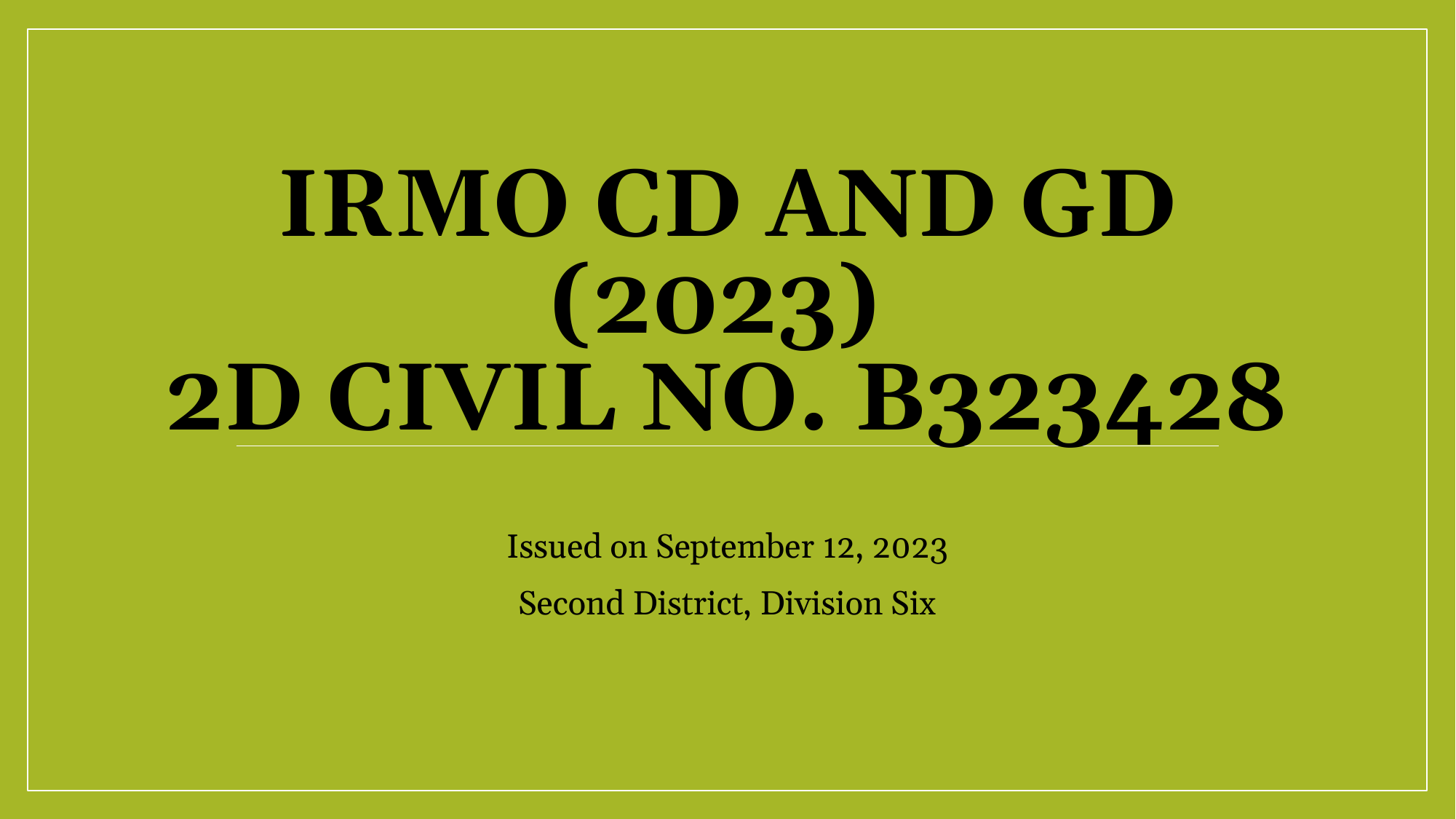

# IRMO CD and GD (2023) 2d Civil No. B323428

Issued on September 12, 2023
Second District, Division Six